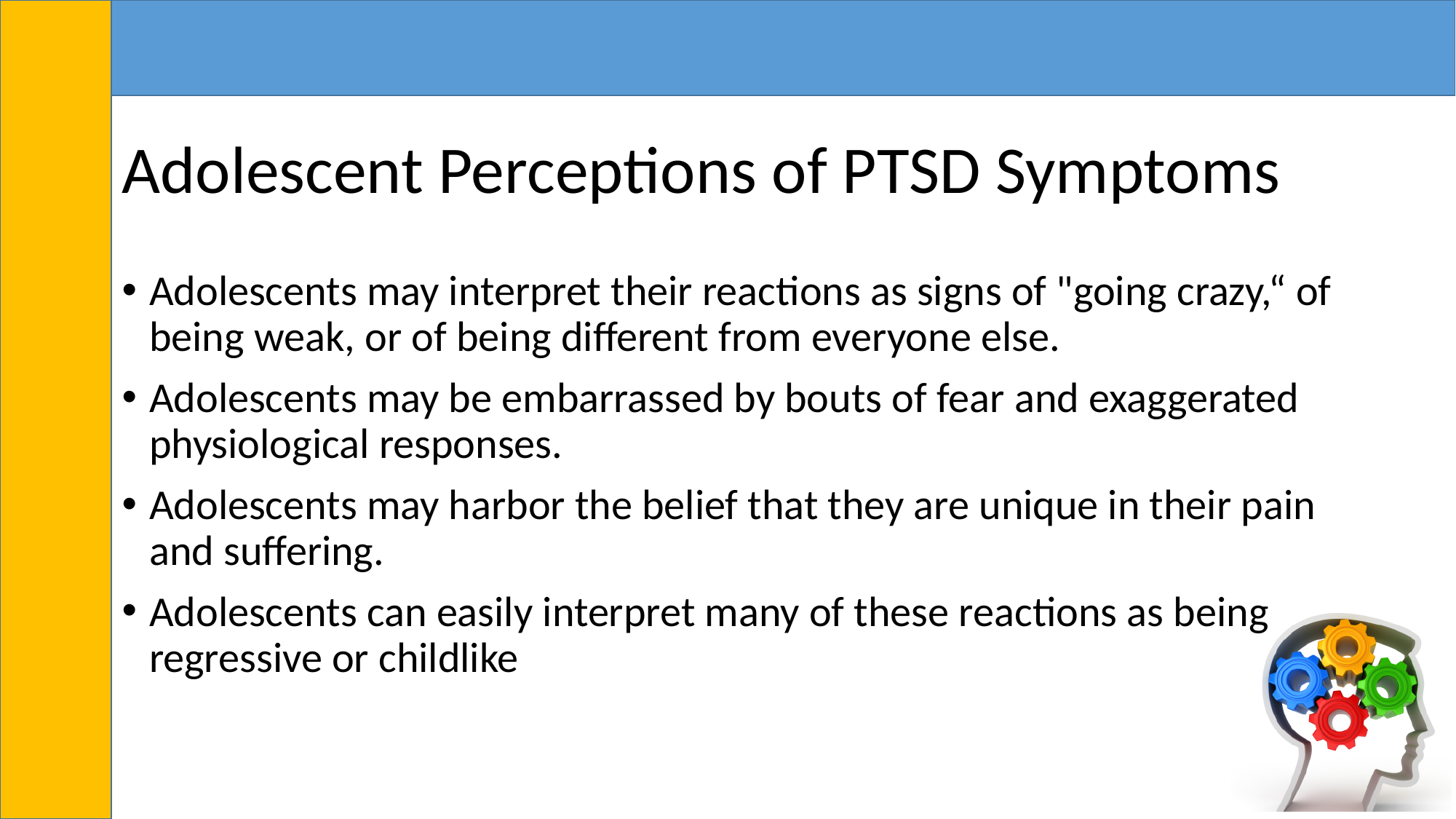

# Adolescent Perceptions of PTSD Symptoms
Adolescents may interpret their reactions as signs of "going crazy,“ of being weak, or of being different from everyone else.
Adolescents may be embarrassed by bouts of fear and exaggerated physiological responses.
Adolescents may harbor the belief that they are unique in their pain and suffering.
Adolescents can easily interpret many of these reactions as being regressive or childlike